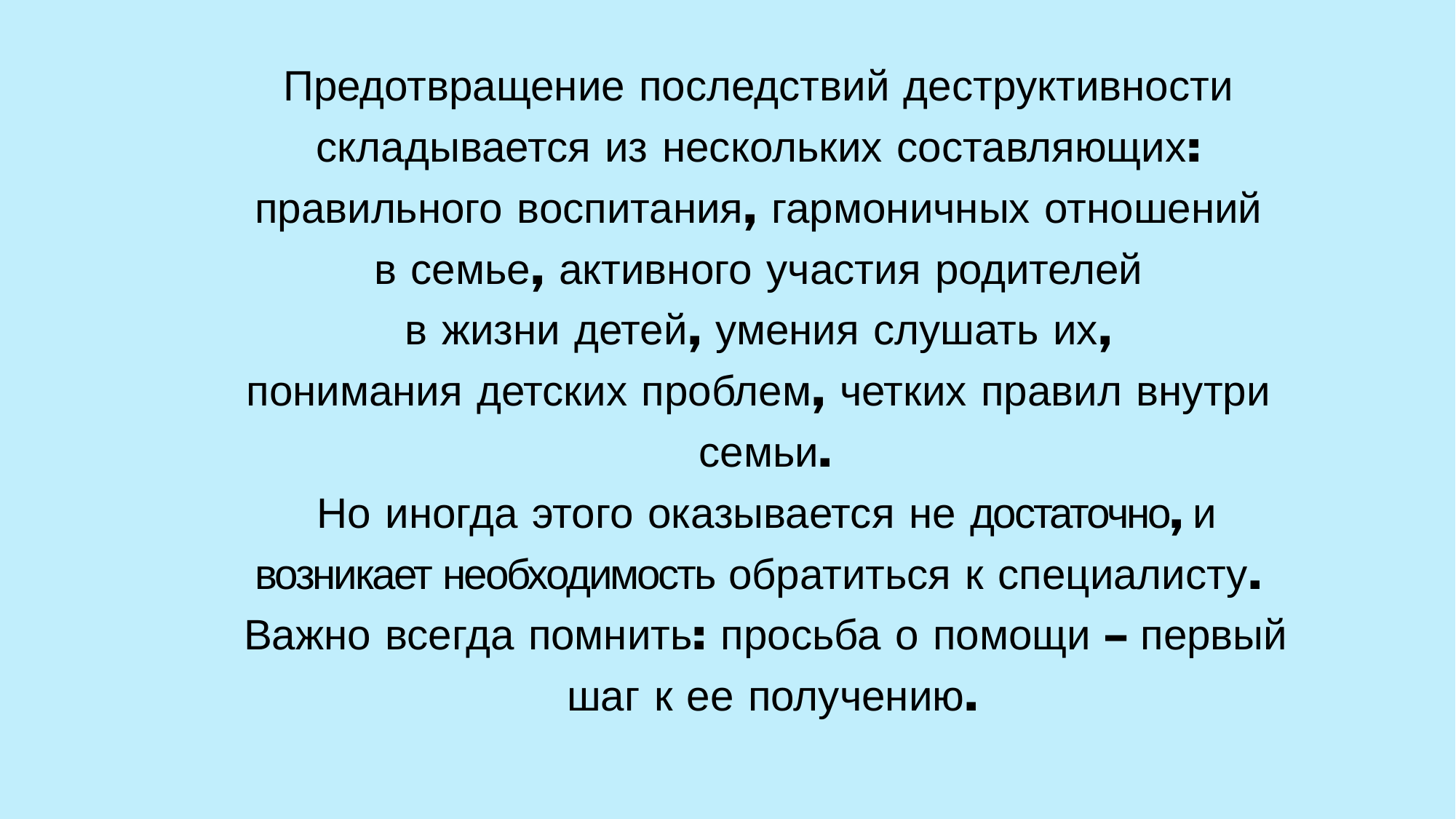

Предотвращение последствий деструктивности
складывается из нескольких составляющих:
правильного воспитания, гармоничных отношений
в семье, активного участия родителей
в жизни детей, умения слушать их,
понимания детских проблем, четких правил внутри
семьи.
 Но иногда этого оказывается не достаточно, и
возникает необходимость обратиться к специалисту.
Важно всегда помнить: просьба о помощи – первый
 шаг к ее получению.